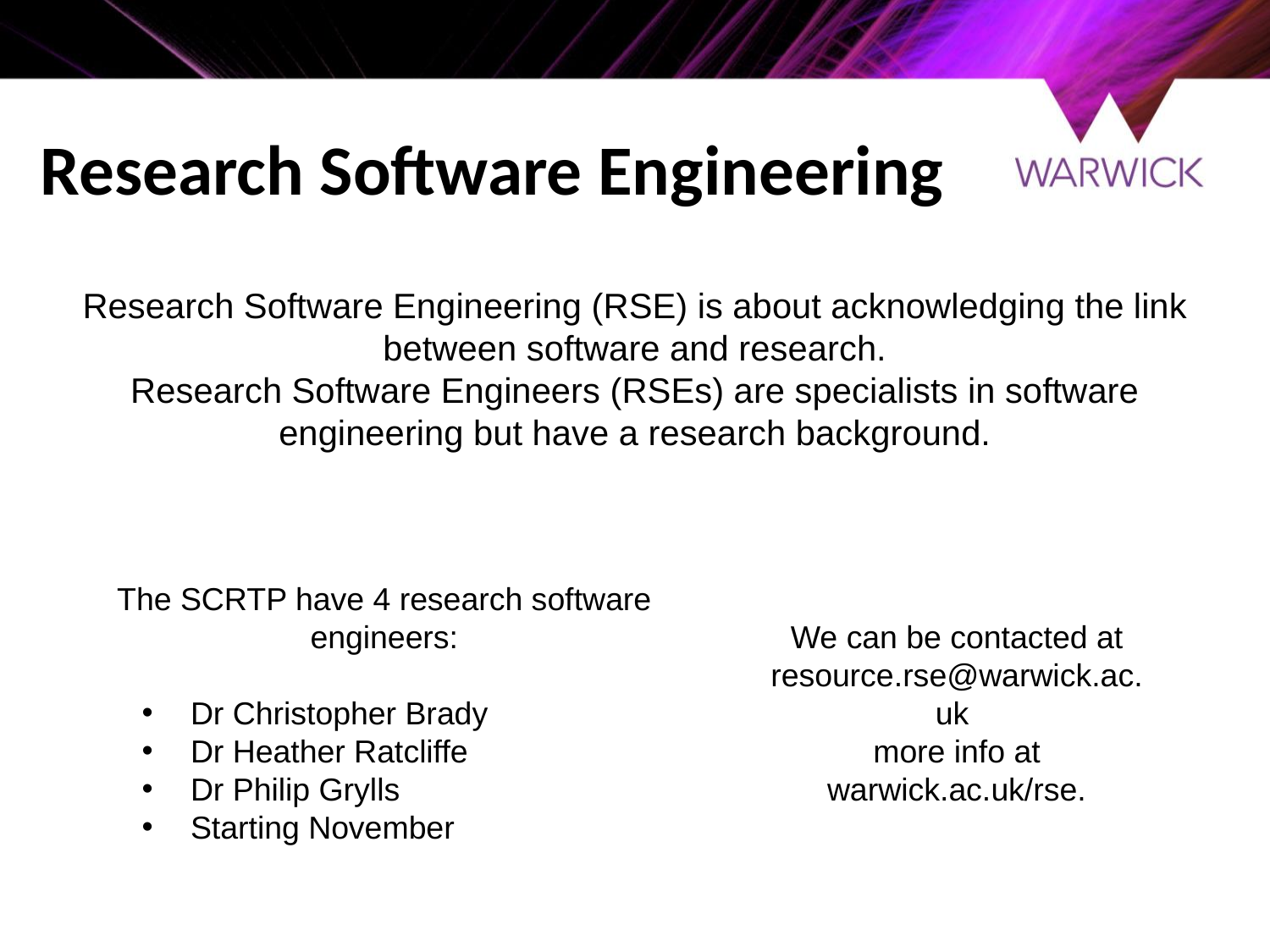

# Research Software Engineering
Research Software Engineering (RSE) is about acknowledging the link between software and research.
Research Software Engineers (RSEs) are specialists in software engineering but have a research background.

The SCRTP have 4 research software engineers:

 Dr Christopher Brady
 Dr Heather Ratcliffe
 Dr Philip Grylls
 Starting November
We can be contacted at resource.rse@warwick.ac.uk
more info at warwick.ac.uk/rse.